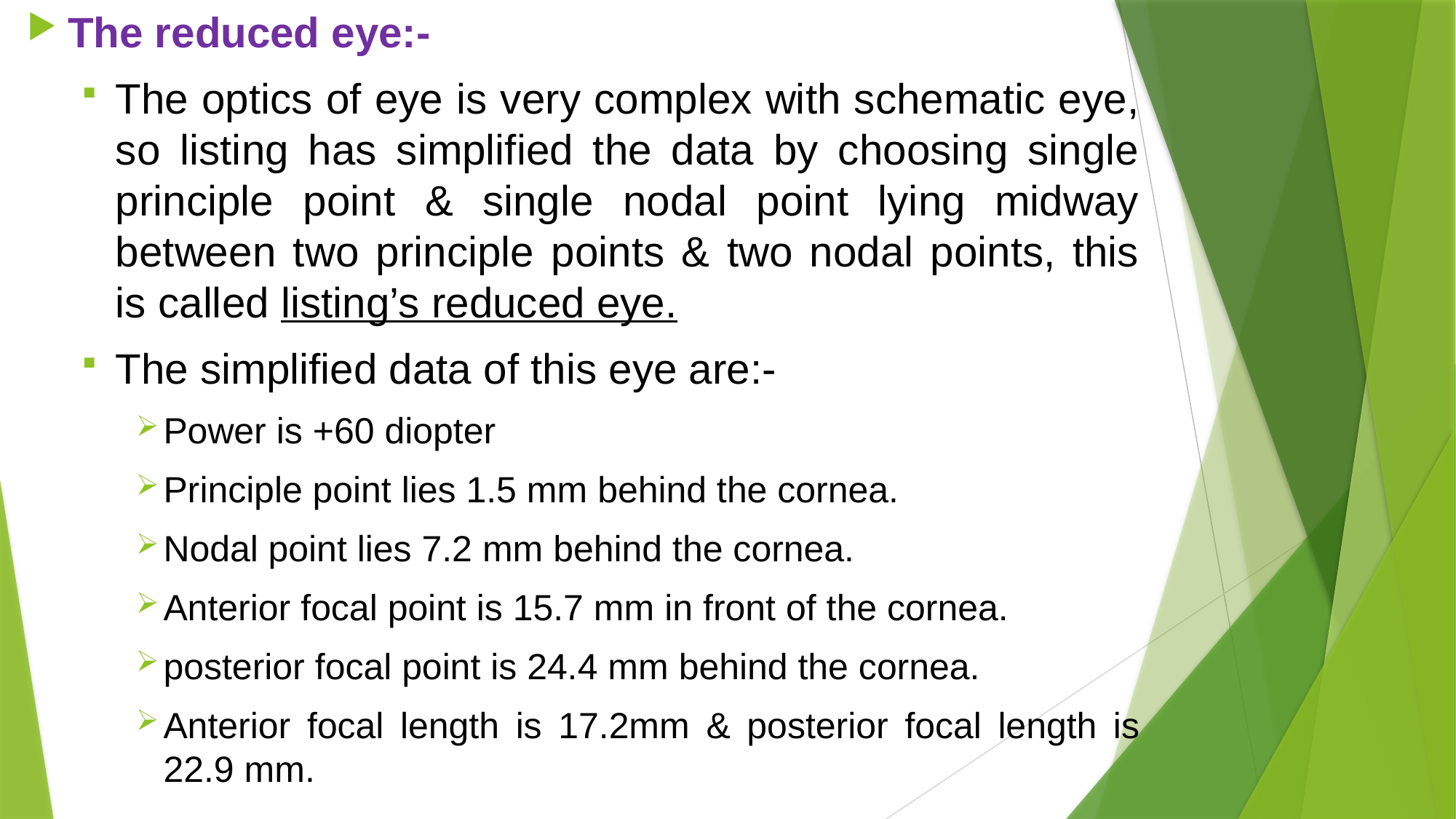

The reduced eye:-
The optics of eye is very complex with schematic eye, so listing has simplified the data by choosing single principle point & single nodal point lying midway between two principle points & two nodal points, this is called listing’s reduced eye.
The simplified data of this eye are:-
Power is +60 diopter
Principle point lies 1.5 mm behind the cornea.
Nodal point lies 7.2 mm behind the cornea.
Anterior focal point is 15.7 mm in front of the cornea.
posterior focal point is 24.4 mm behind the cornea.
Anterior focal length is 17.2mm & posterior focal length is 22.9 mm.